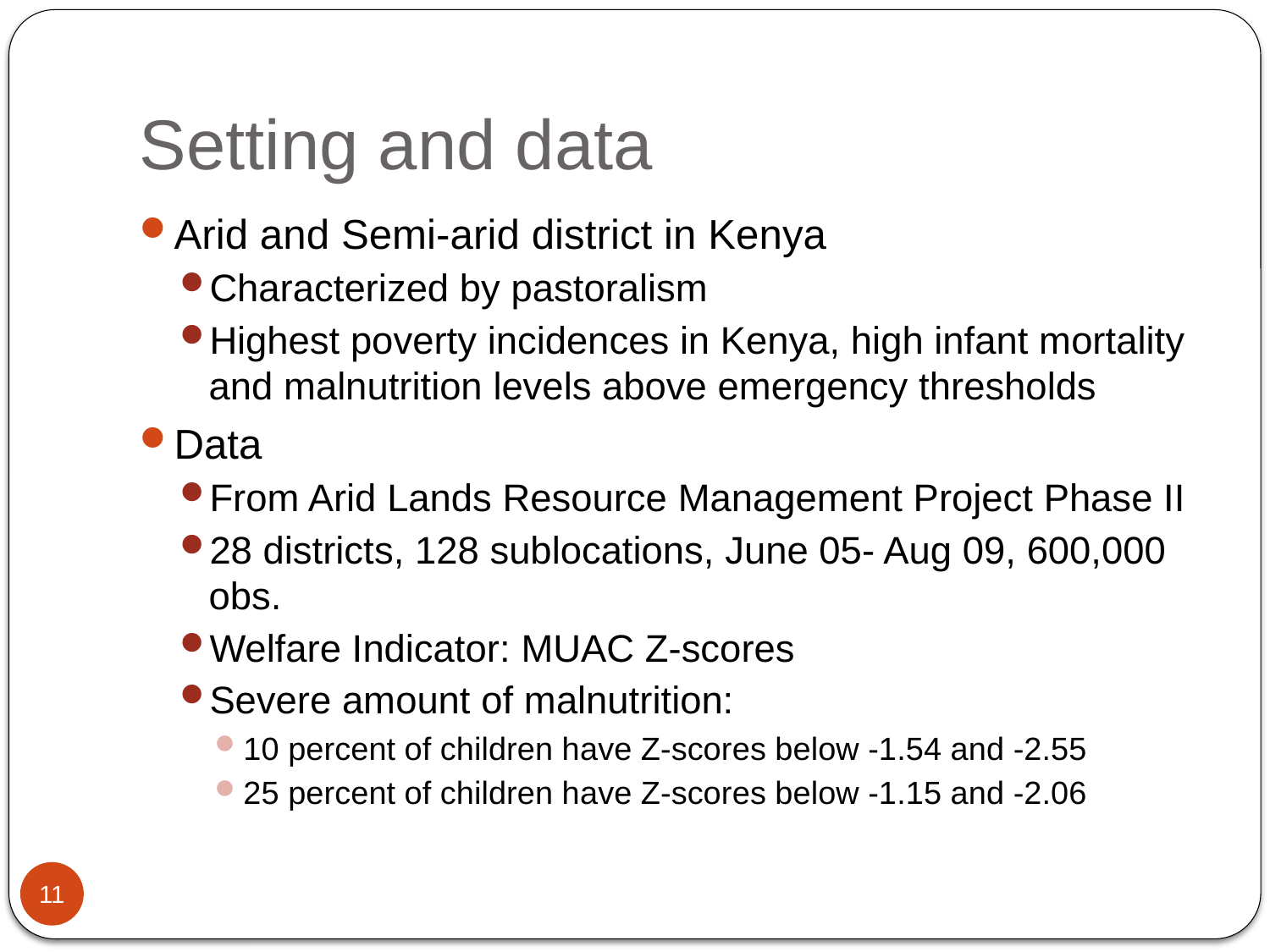

# Setting and data
Arid and Semi-arid district in Kenya
Characterized by pastoralism
Highest poverty incidences in Kenya, high infant mortality and malnutrition levels above emergency thresholds
Data
From Arid Lands Resource Management Project Phase II
28 districts, 128 sublocations, June 05- Aug 09, 600,000 obs.
Welfare Indicator: MUAC Z-scores
Severe amount of malnutrition:
10 percent of children have Z-scores below -1.54 and -2.55
25 percent of children have Z-scores below -1.15 and -2.06

11